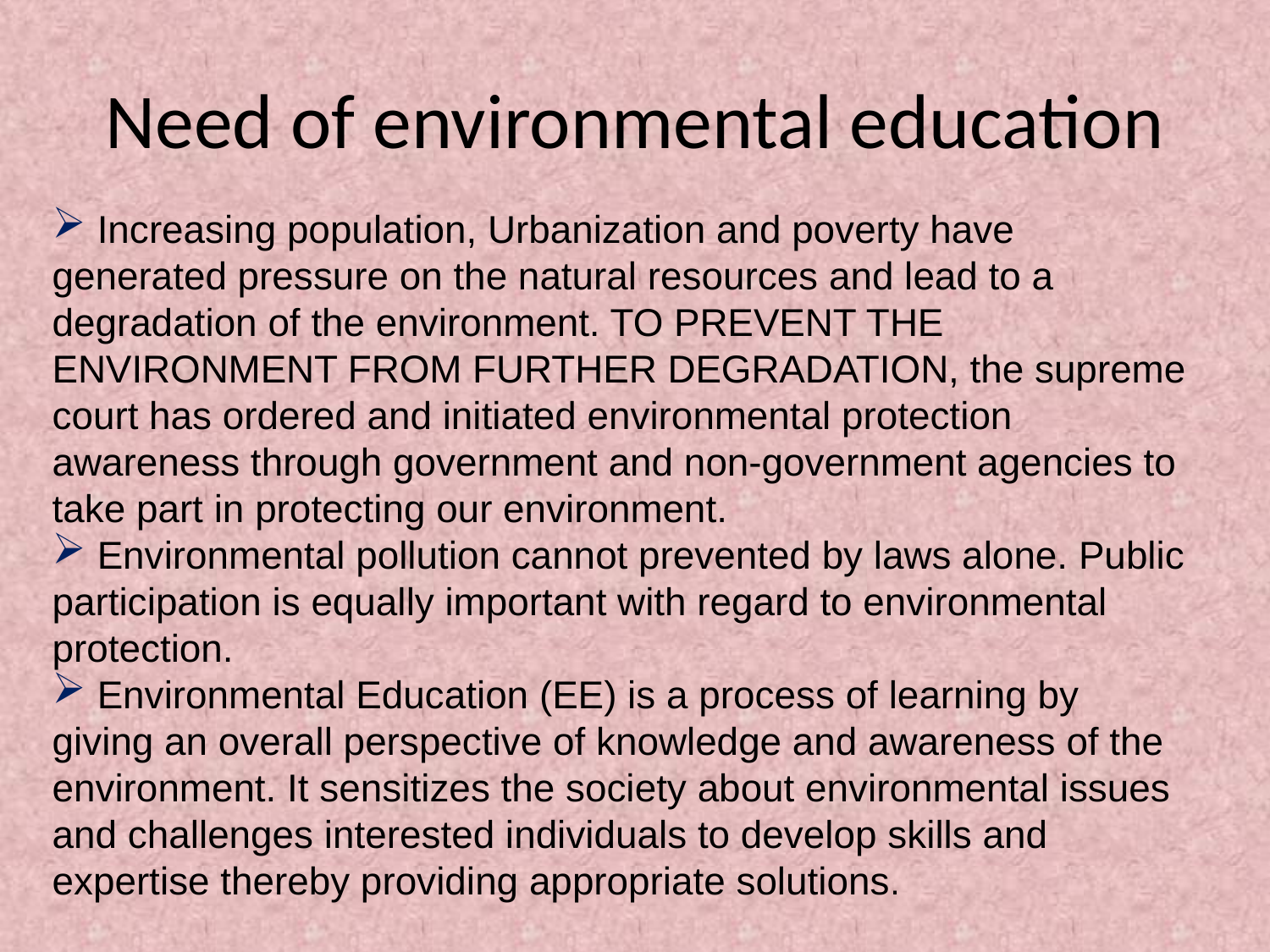

# Need of environmental education
 Increasing population, Urbanization and poverty have generated pressure on the natural resources and lead to a degradation of the environment. TO PREVENT THE ENVIRONMENT FROM FURTHER DEGRADATION, the supreme court has ordered and initiated environmental protection awareness through government and non-government agencies to take part in protecting our environment.
 Environmental pollution cannot prevented by laws alone. Public participation is equally important with regard to environmental protection.
 Environmental Education (EE) is a process of learning by giving an overall perspective of knowledge and awareness of the environment. It sensitizes the society about environmental issues and challenges interested individuals to develop skills and expertise thereby providing appropriate solutions.